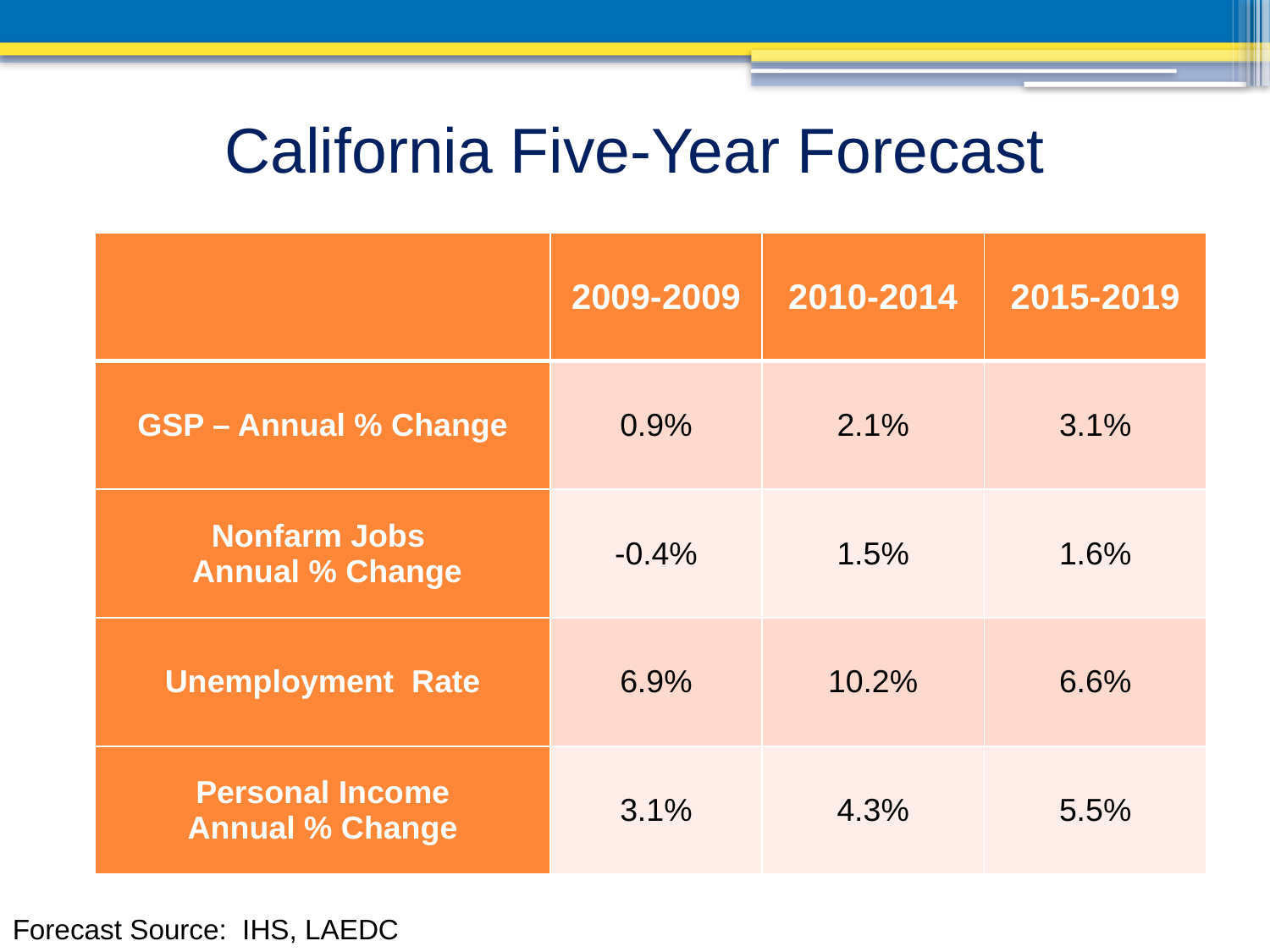

# California Five-Year Forecast
|  | 2009-2009 | 2010-2014 | 2015-2019 |
| --- | --- | --- | --- |
| GSP – Annual % Change | 0.9% | 2.1% | 3.1% |
| Nonfarm Jobs Annual % Change | -0.4% | 1.5% | 1.6% |
| Unemployment Rate | 6.9% | 10.2% | 6.6% |
| Personal Income Annual % Change | 3.1% | 4.3% | 5.5% |
Forecast Source:  IHS, LAEDC
Kyser Center for Economic Research